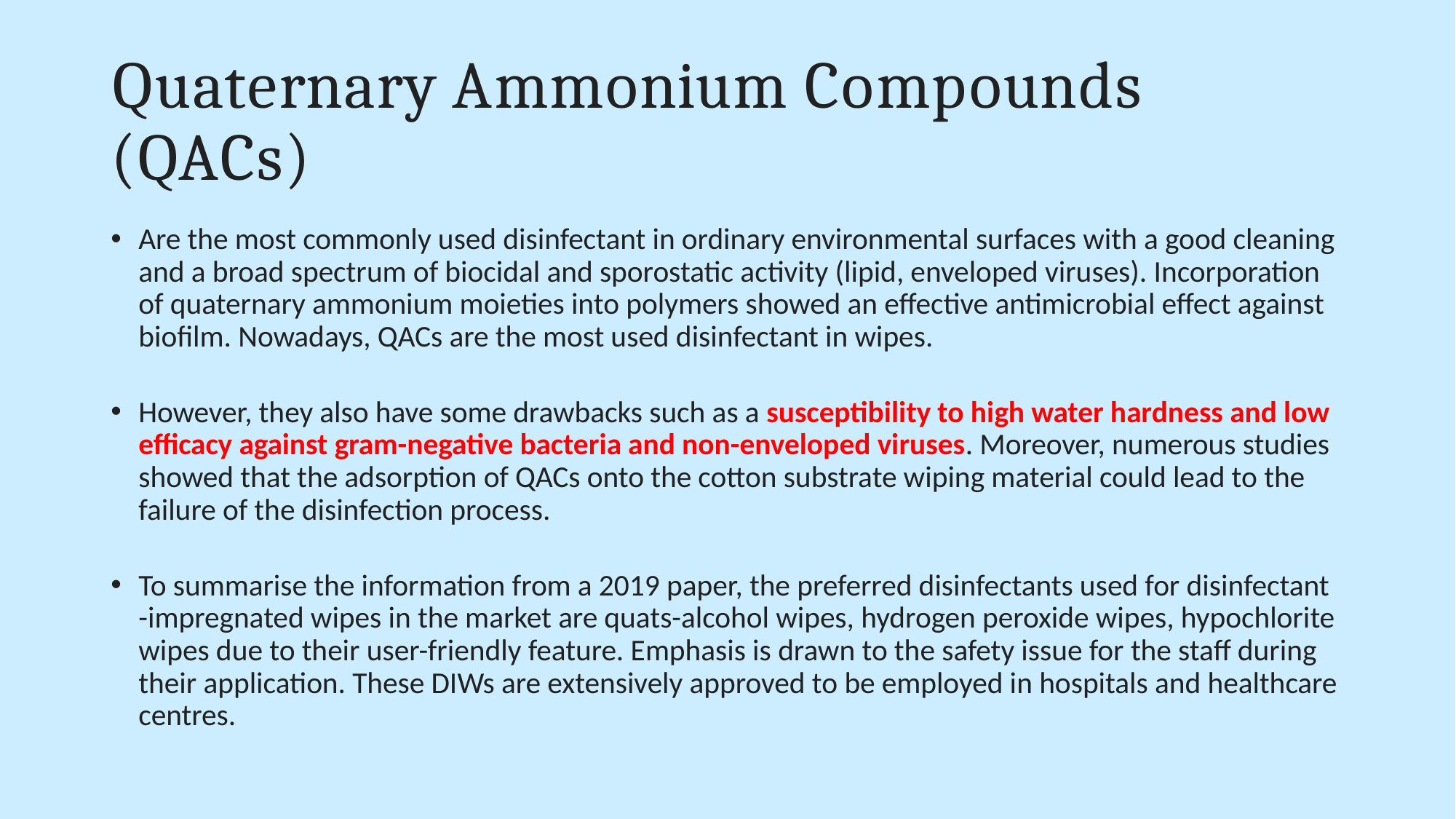

# Quaternary Ammonium Compounds (QACs)
Are the most commonly used disinfectant in ordinary environmental surfaces with a good cleaning and a broad spectrum of biocidal and sporostatic activity (lipid, enveloped viruses). Incorporation of quaternary ammonium moieties into polymers showed an effective antimicrobial effect against biofilm. Nowadays, QACs are the most used disinfectant in wipes.
However, they also have some drawbacks such as a susceptibility to high water hardness and low efficacy against gram-negative bacteria and non-enveloped viruses. Moreover, numerous studies showed that the adsorption of QACs onto the cotton substrate wiping material could lead to the failure of the disinfection process.
To summarise the information from a 2019 paper, the preferred disinfectants used for disinfectant -impregnated wipes in the market are quats-alcohol wipes, hydrogen peroxide wipes, hypochlorite wipes due to their user-friendly feature. Emphasis is drawn to the safety issue for the staff during their application. These DIWs are extensively approved to be employed in hospitals and healthcare centres.